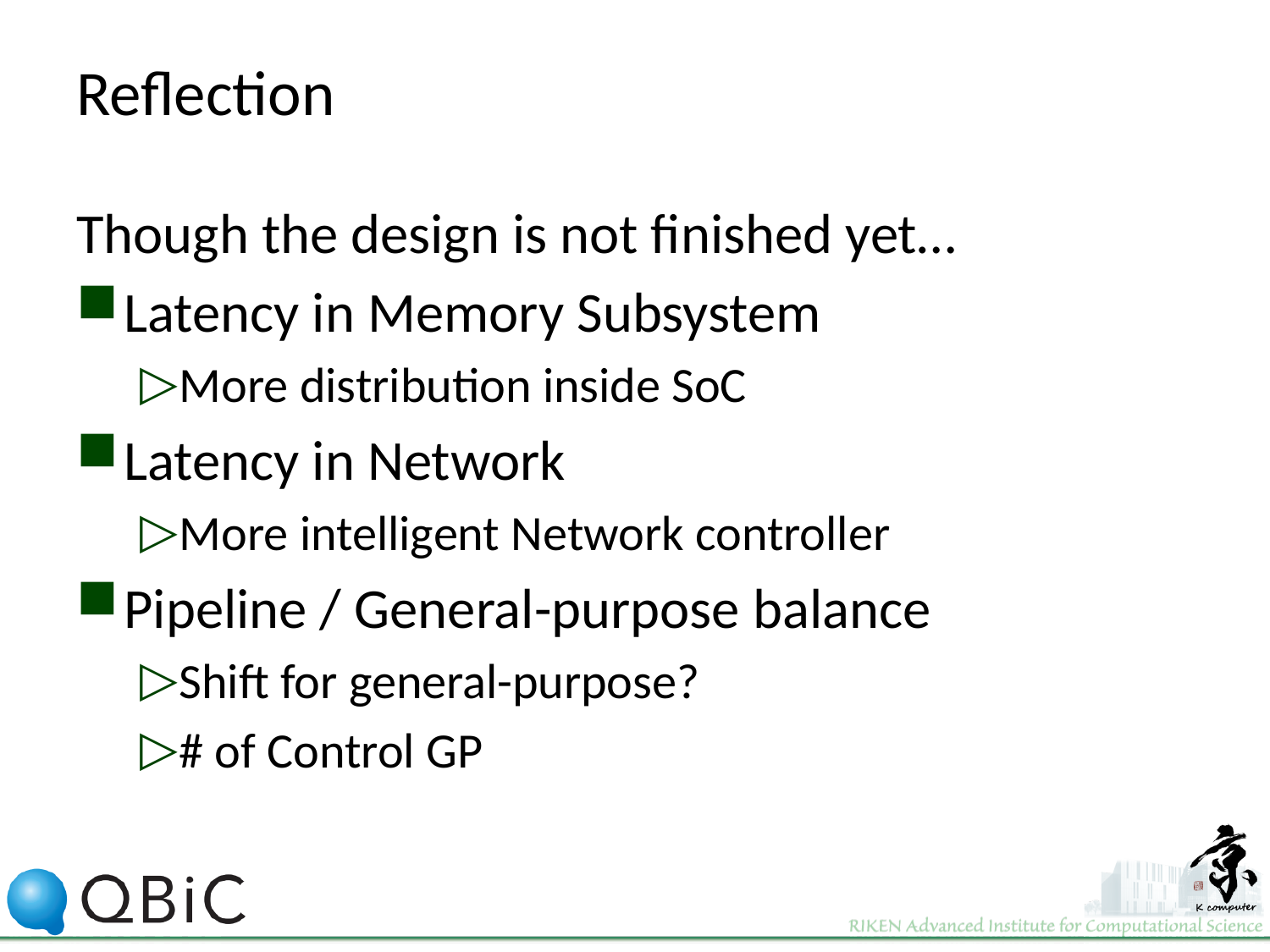

# Reflection
Though the design is not finished yet…
Latency in Memory Subsystem
More distribution inside SoC
Latency in Network
More intelligent Network controller
Pipeline / General-purpose balance
Shift for general-purpose?
# of Control GP